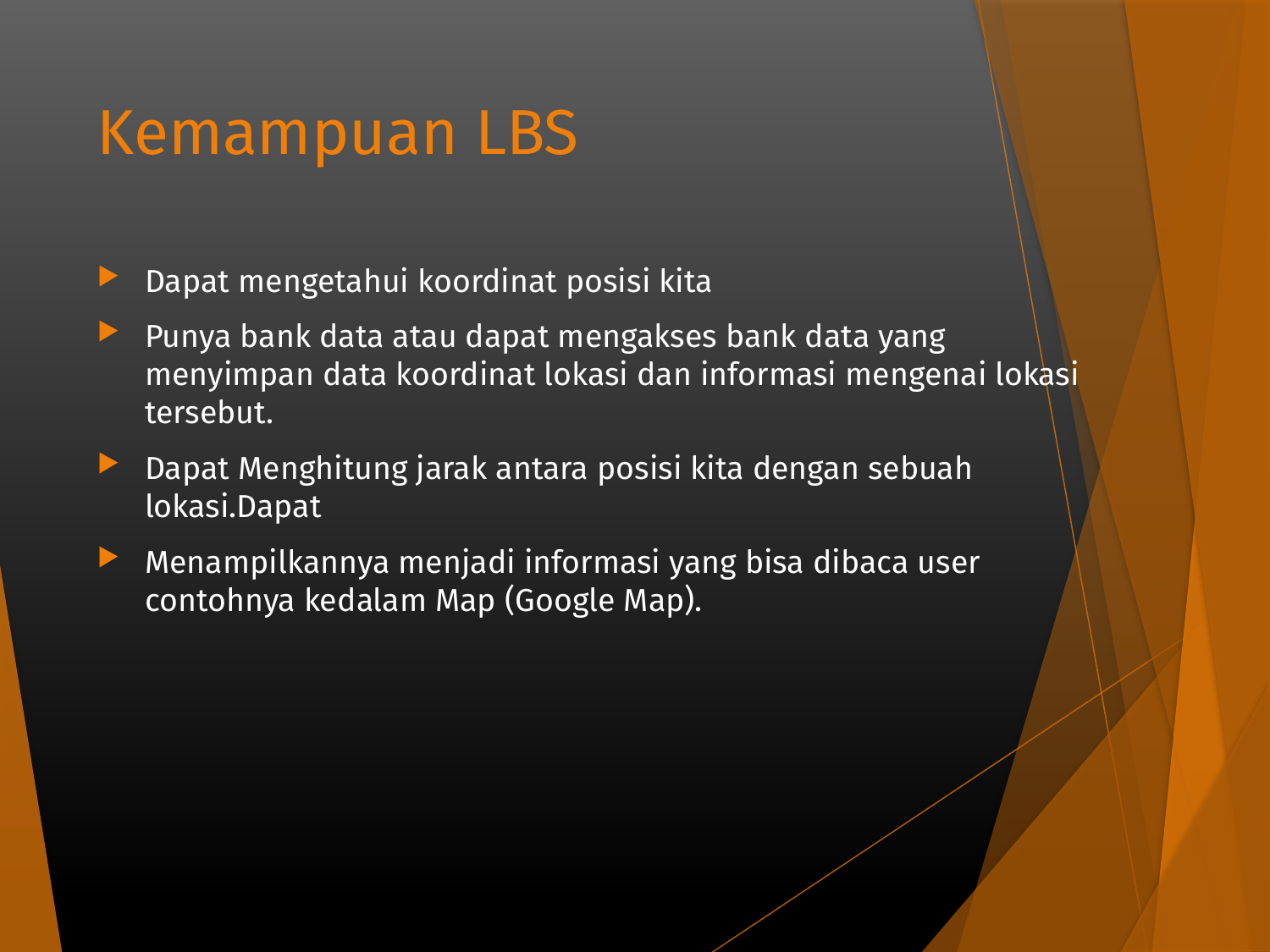

# Kemampuan LBS

Dapat mengetahui koordinat posisi kita
Punya bank data atau dapat mengakses bank data yang menyimpan data koordinat lokasi dan informasi mengenai lokasi tersebut.
Dapat Menghitung jarak antara posisi kita dengan sebuah lokasi.Dapat
Menampilkannya menjadi informasi yang bisa dibaca user contohnya kedalam Map (Google Map).